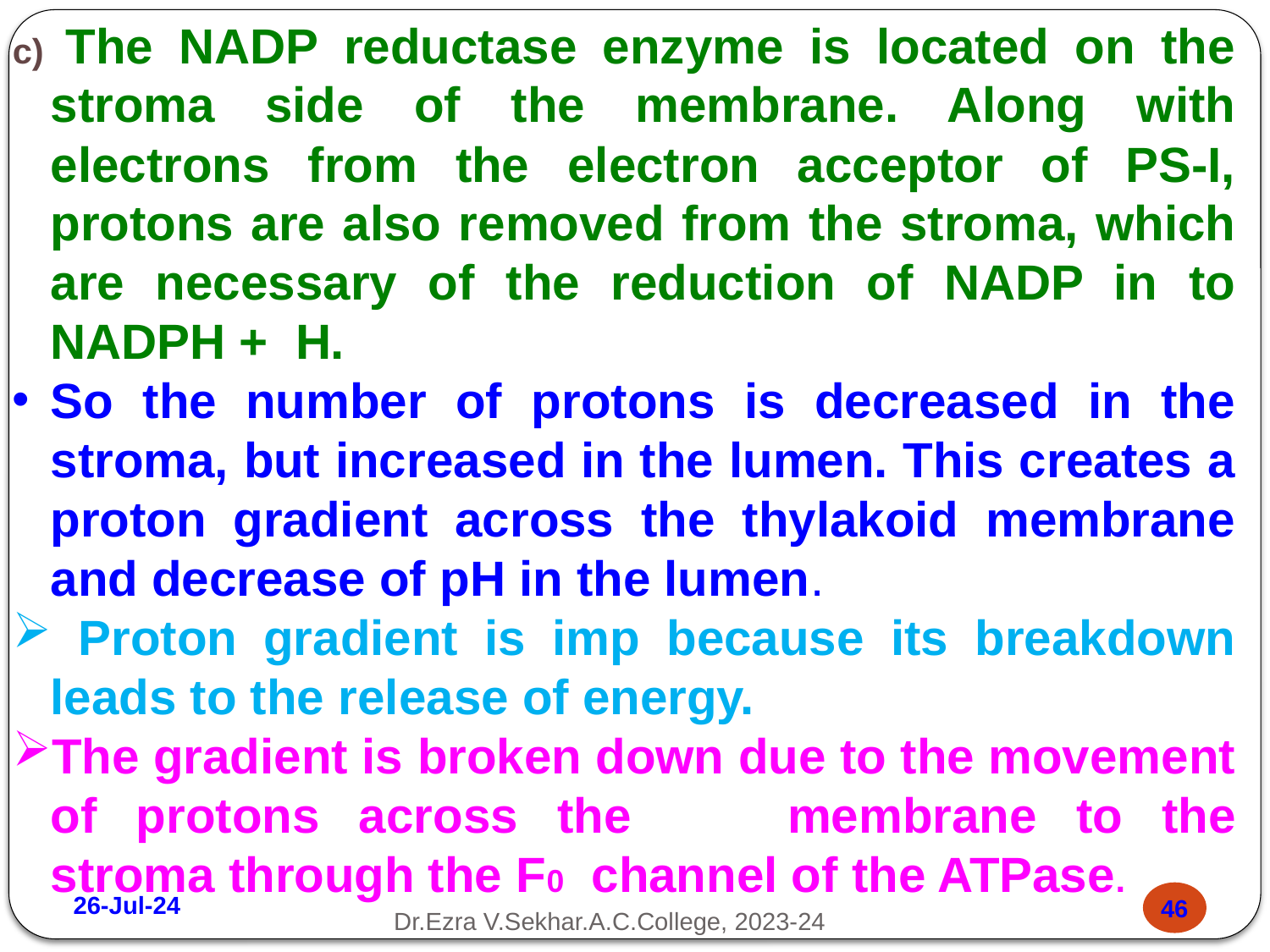

c) The NADP reductase enzyme is located on the stroma side of the membrane. Along with electrons from the electron acceptor of PS-I, protons are also removed from the stroma, which are necessary of the reduction of NADP in to NADPH +  H.
So the number of protons is decreased in the stroma, but increased in the lumen. This creates a proton gradient across the thylakoid membrane and decrease of pH in the lumen.
 Proton gradient is imp because its breakdown leads to the release of energy.
The gradient is broken down due to the movement of protons across the 	membrane to the stroma through the F0  channel of the ATPase.
46
26-Jul-24
Dr.Ezra V.Sekhar.A.C.College, 2023-24